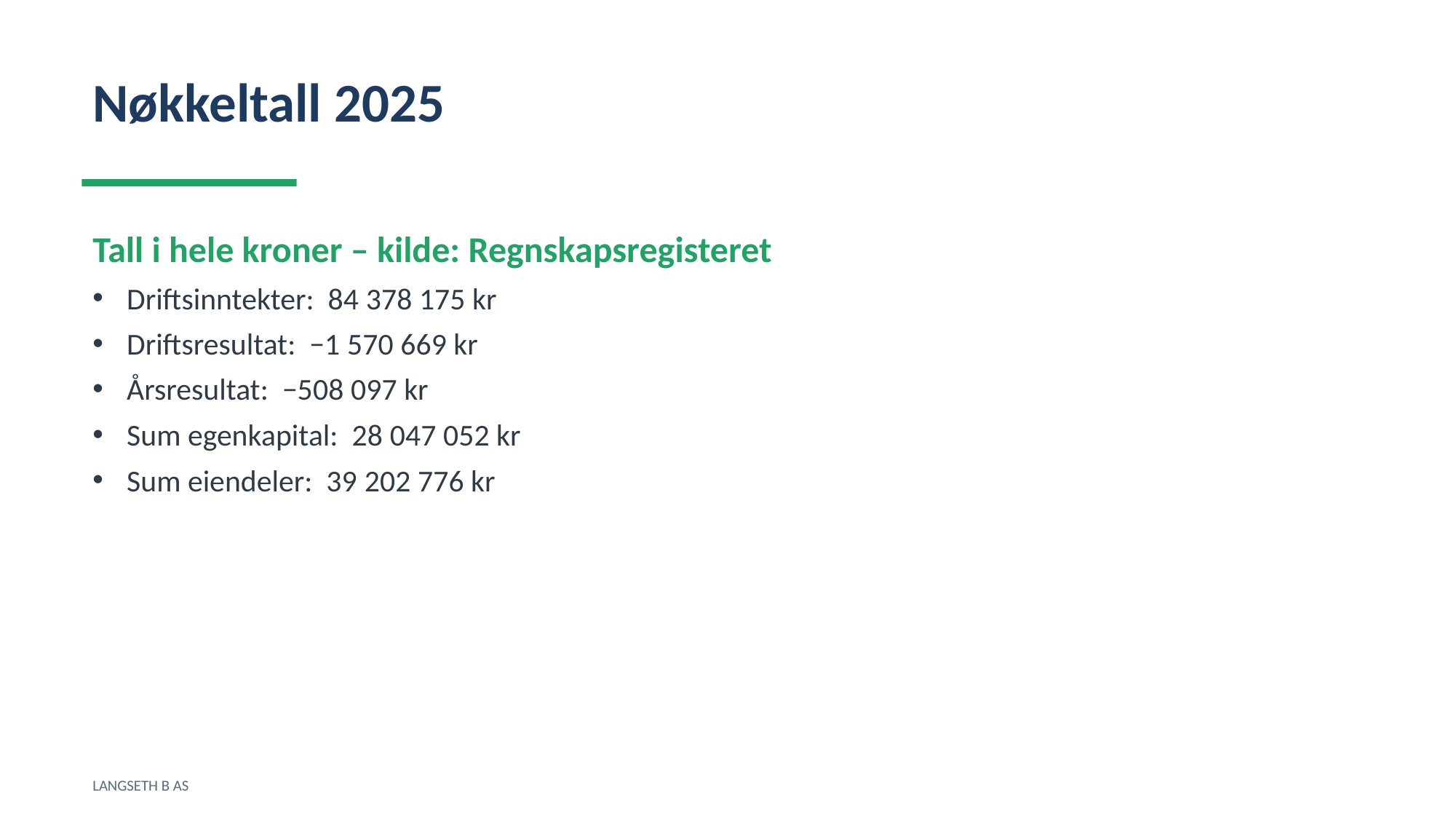

Nøkkeltall 2025

Tall i hele kroner – kilde: Regnskapsregisteret
Driftsinntekter:  84 378 175 kr
Driftsresultat:  −1 570 669 kr
Årsresultat:  −508 097 kr
Sum egenkapital:  28 047 052 kr
Sum eiendeler:  39 202 776 kr
LANGSETH B AS